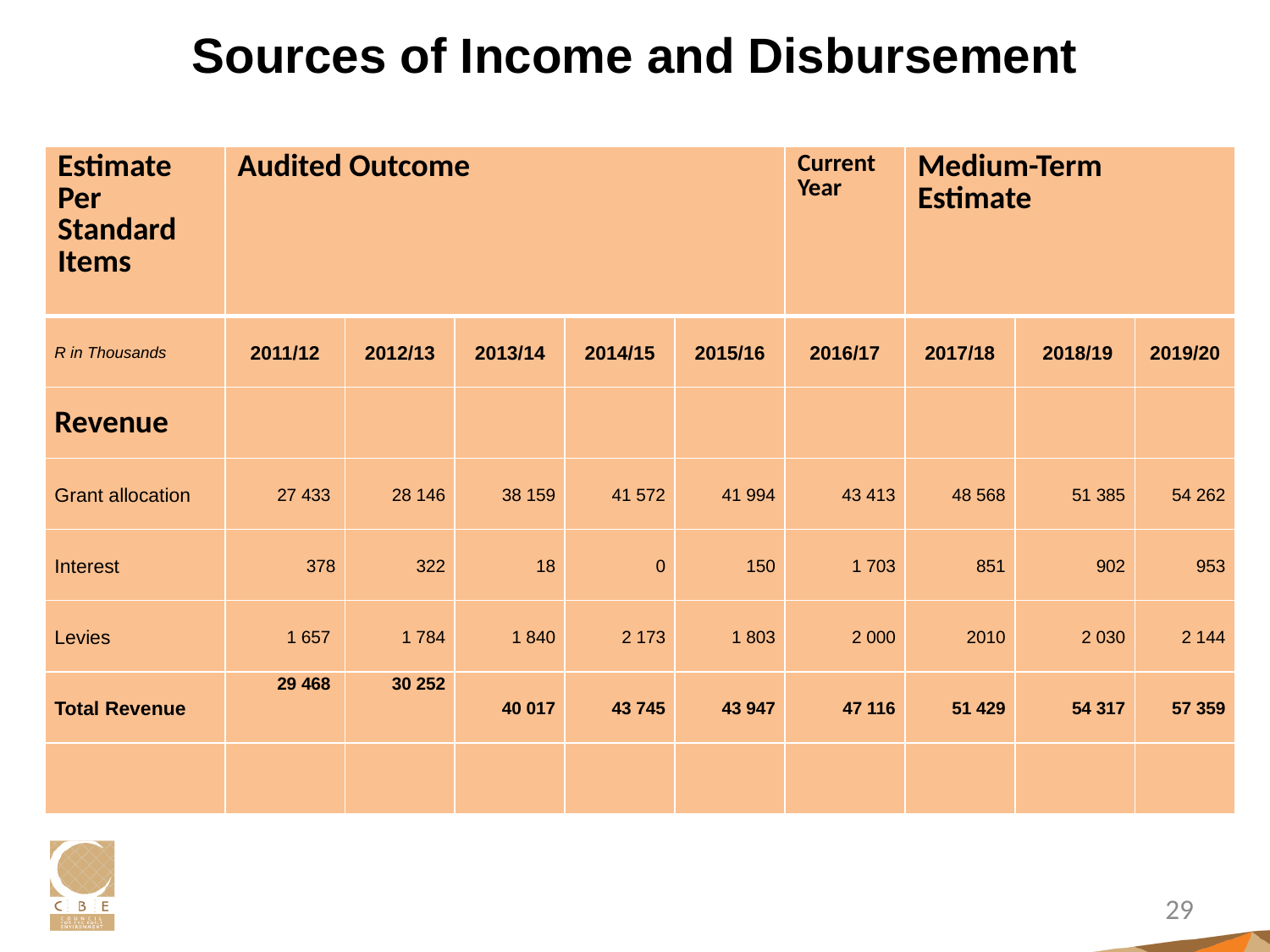

# Sources of Income and Disbursement
| Estimate Per Standard Items | Audited Outcome |  |  |  |  | Current Year | Medium-Term Estimate |  |  |
| --- | --- | --- | --- | --- | --- | --- | --- | --- | --- |
| R in Thousands | 2011/12 | 2012/13 | 2013/14 | 2014/15 | 2015/16 | 2016/17 | 2017/18 | 2018/19 | 2019/20 |
| Revenue |  |  |  |  |  |  |  |  |  |
| Grant allocation | 27 433 | 28 146 | 38 159 | 41 572 | 41 994 | 43 413 | 48 568 | 51 385 | 54 262 |
| Interest | 378 | 322 | 18 | 0 | 150 | 1 703 | 851 | 902 | 953 |
| Levies | 1 657 | 1 784 | 1 840 | 2 173 | 1 803 | 2 000 | 2010 | 2 030 | 2 144 |
| Total Revenue | 29 468 | 30 252 | 40 017 | 43 745 | 43 947 | 47 116 | 51 429 | 54 317 | 57 359 |
|  |  |  |  |  |  |  |  |  |  |
29